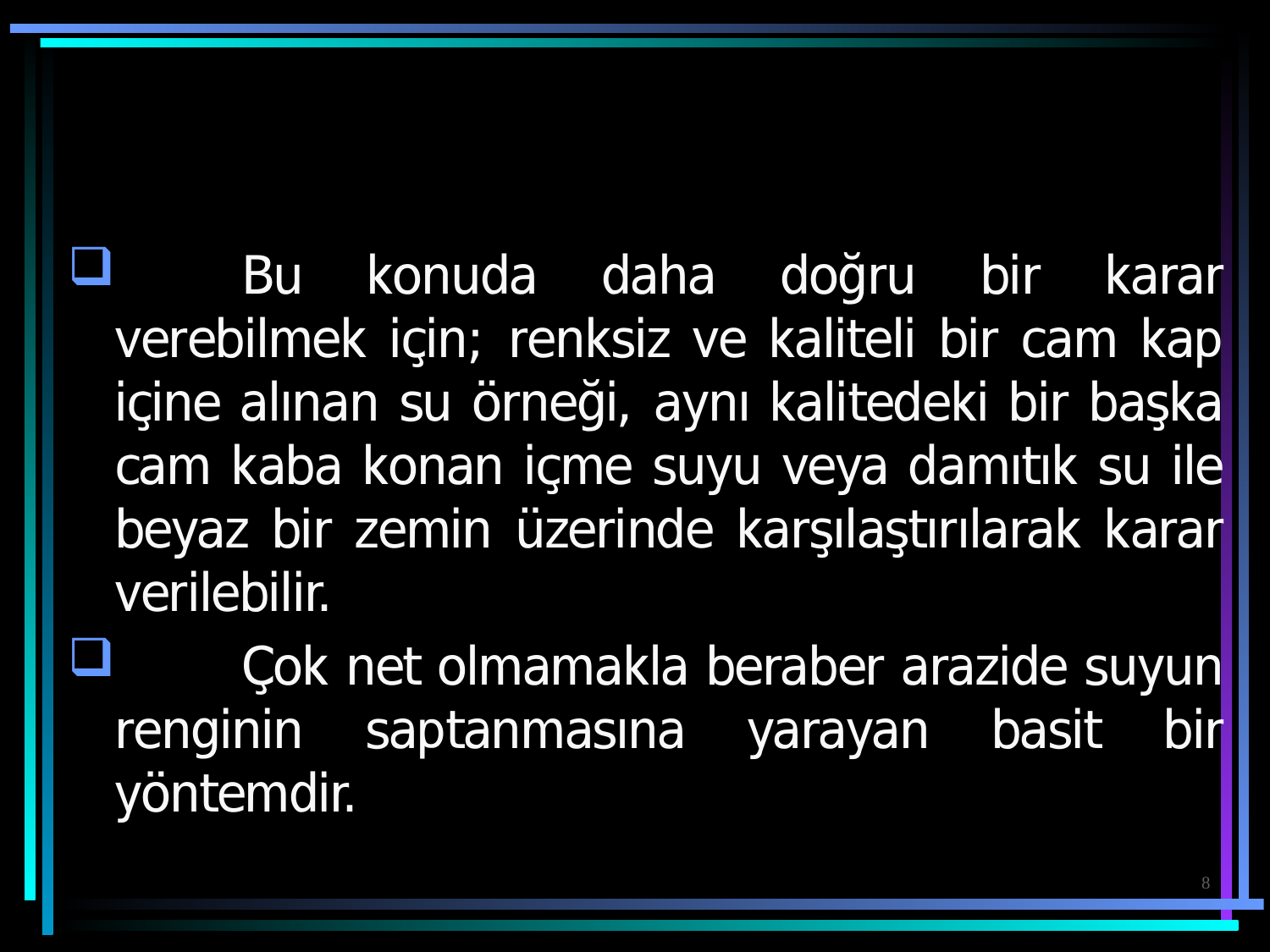

Bu konuda daha doğru bir karar verebilmek için; renksiz ve kaliteli bir cam kap içine alınan su örneği, aynı kalitedeki bir başka cam kaba konan içme suyu veya damıtık su ile beyaz bir zemin üzerinde karşılaştırılarak karar verilebilir.
	Çok net olmamakla beraber arazide suyun renginin saptanmasına yarayan basit bir yöntemdir.

8